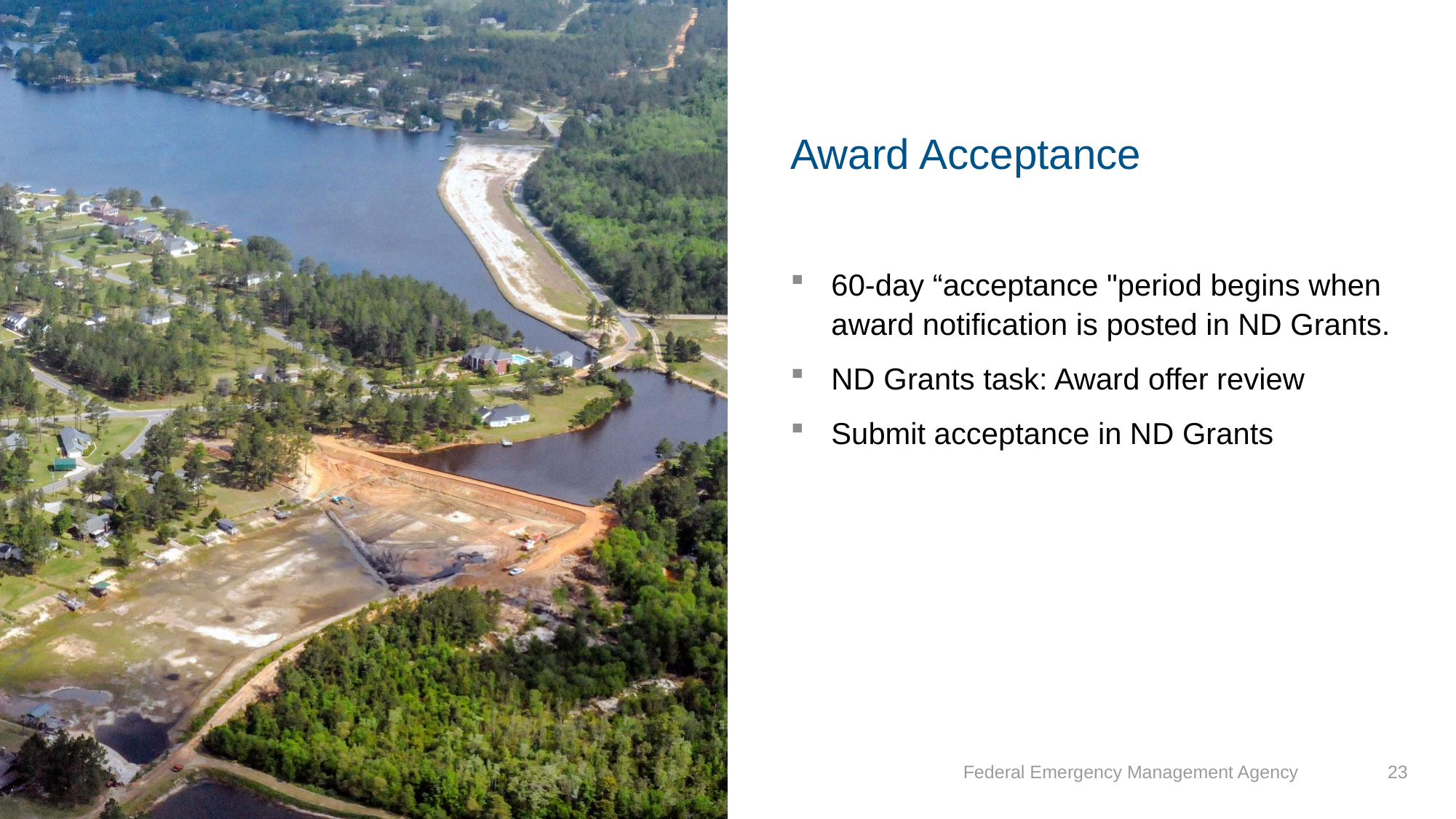

# Award Acceptance
60-day “acceptance "period begins when award notification is posted in ND Grants.
ND Grants task: Award offer review
Submit acceptance in ND Grants
Federal Emergency Management Agency
23